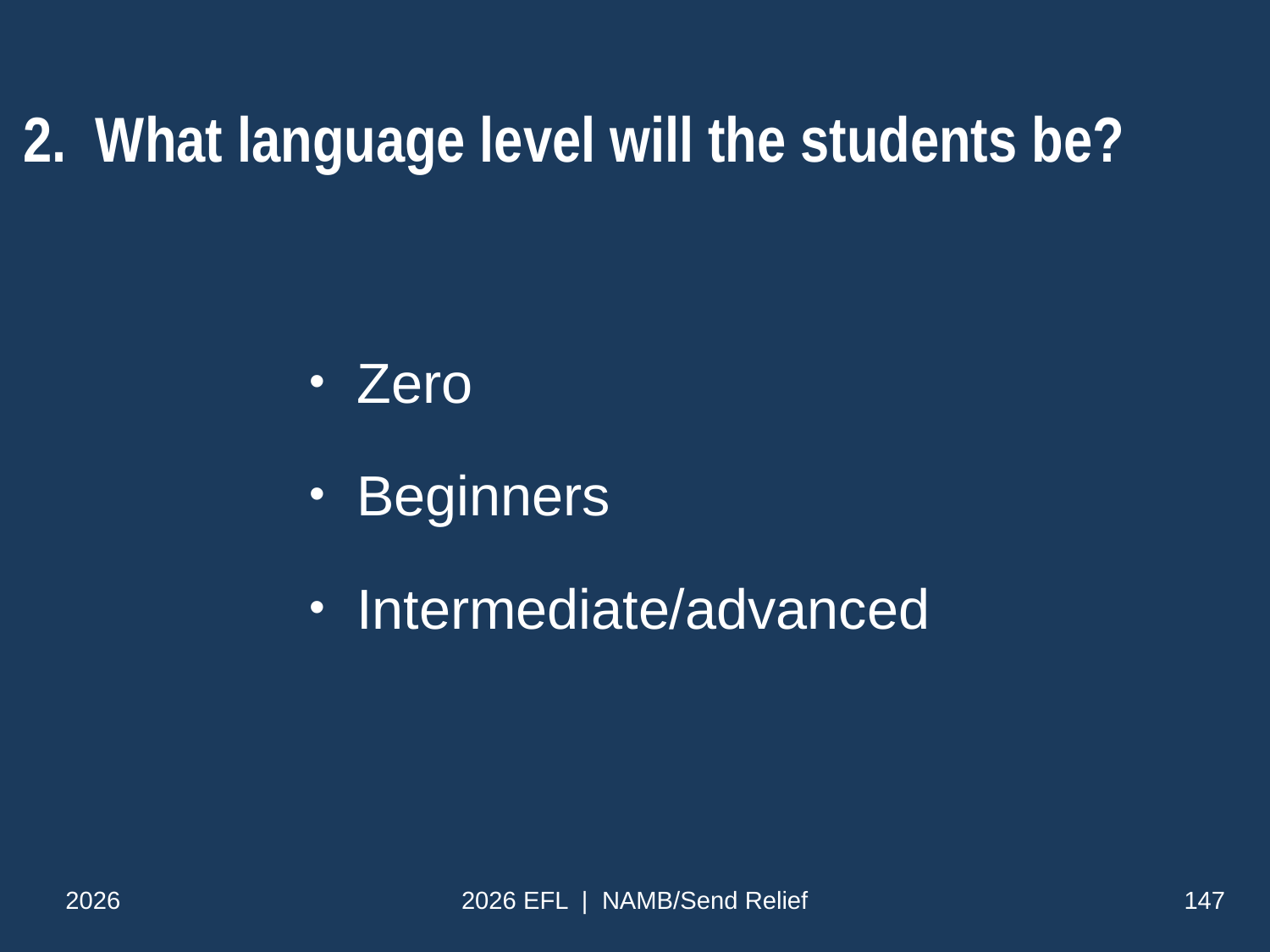

# 2.  What language level will the students be?
Zero
Beginners
Intermediate/advanced

2026
2026 EFL  |  NAMB/Send Relief
147